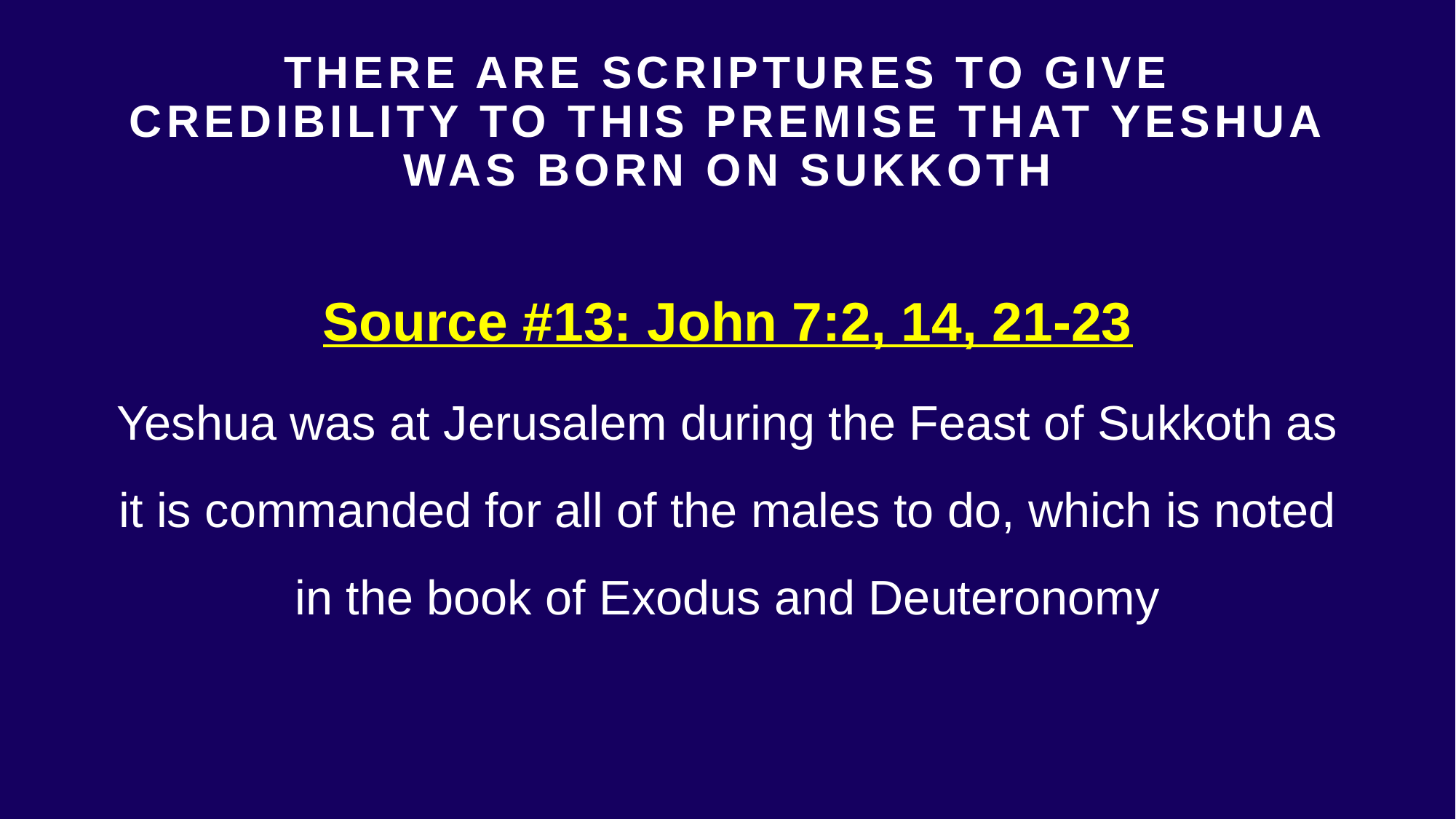

# THERE ARE SCRIPTURES TO GIVE Credibility TO THIS PREMISE that yeshua was born on sukkoth
Source #13: John 7:2, 14, 21-23
Yeshua was at Jerusalem during the Feast of Sukkoth as it is commanded for all of the males to do, which is noted in the book of Exodus and Deuteronomy